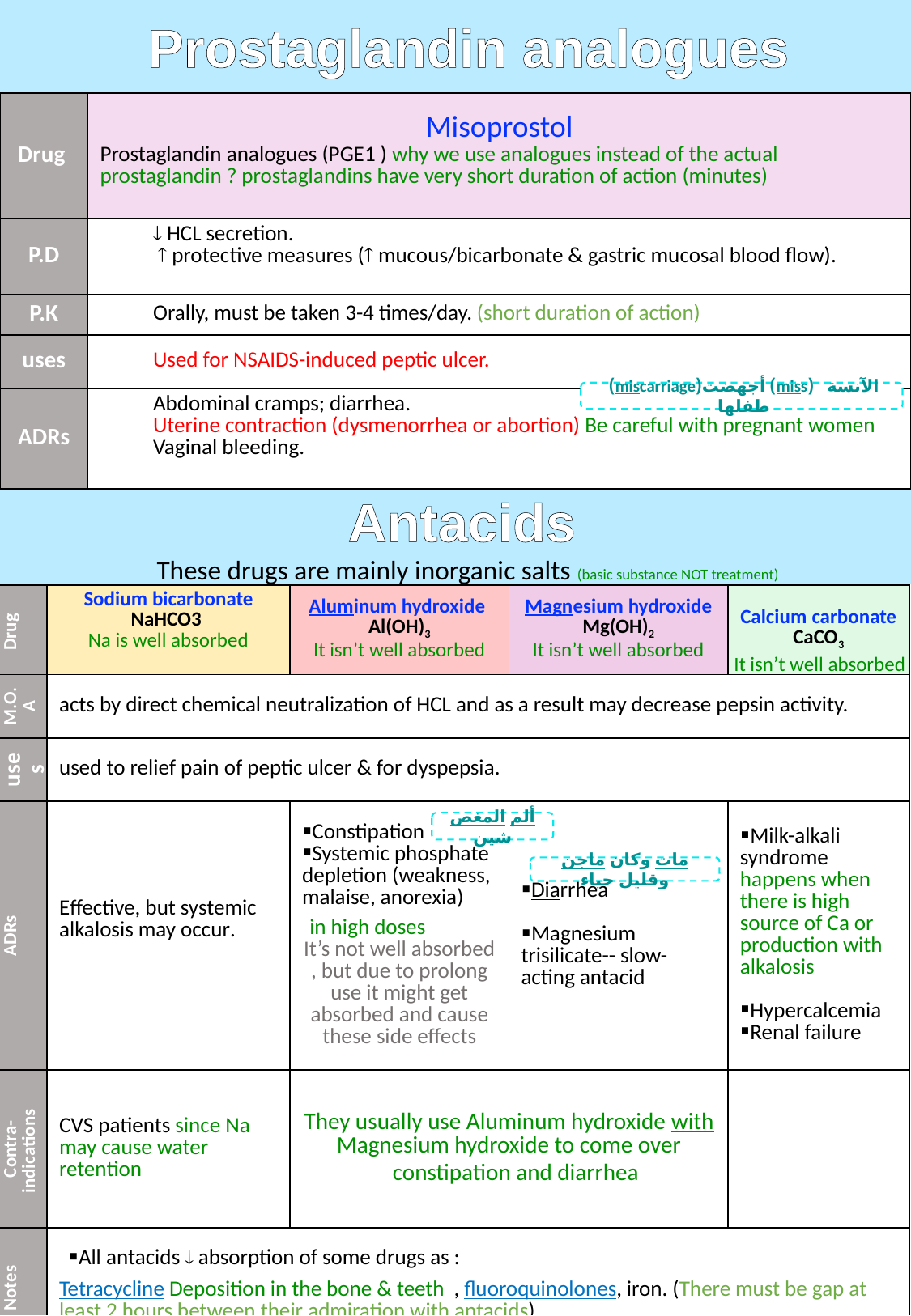

Prostaglandin analogues
| Drug | Misoprostol Prostaglandin analogues (PGE1 ) why we use analogues instead of the actual prostaglandin ? prostaglandins have very short duration of action (minutes) |
| --- | --- |
| P.D | ↓ HCL secretion. ↑ protective measures (↑ mucous/bicarbonate & gastric mucosal blood flow). |
| P.K | Orally, must be taken 3-4 times/day. (short duration of action) |
| uses | Used for NSAIDS-induced peptic ulcer. |
| ADRs | Abdominal cramps; diarrhea. Uterine contraction (dysmenorrhea or abortion) Be careful with pregnant women Vaginal bleeding. |
الآنسة   (miss) أجهضت(miscarriage)  طفلها
Antacids
These drugs are mainly inorganic salts (basic substance NOT treatment)
| Drug | Sodium bicarbonate NaHCO3 Na is well absorbed | Aluminum hydroxide Al(OH)3 It isn’t well absorbed | Magnesium hydroxide Mg(OH)2 It isn’t well absorbed | Calcium carbonate CaCO3 |
| --- | --- | --- | --- | --- |
| M.O.A | acts by direct chemical neutralization of HCL and as a result may decrease pepsin activity. |  |  |  |
| uses | used to relief pain of peptic ulcer & for dyspepsia. |  |  |  |
| ADRs | Effective, but systemic alkalosis may occur. | Constipation Systemic phosphate depletion (weakness, malaise, anorexia) in high doses It’s not well absorbed , but due to prolong use it might get absorbed and cause these side effects | Diarrhea Magnesium trisilicate-- slow-acting antacid | Milk-alkali syndrome happens when there is high source of Ca or production with alkalosis Hypercalcemia Renal failure |
| Contra-indications | CVS patients since Na may cause water retention | They usually use Aluminum hydroxide with Magnesium hydroxide to come over constipation and diarrhea |  |  |
| Notes | All antacids ↓ absorption of some drugs as : Tetracycline Deposition in the bone & teeth , fluoroquinolones, iron. (There must be gap at least 2 hours between their admiration with antacids) |  |  |  |
It isn’t well absorbed
ألم المغص شين
مات وكان ماجن وقليل حياء